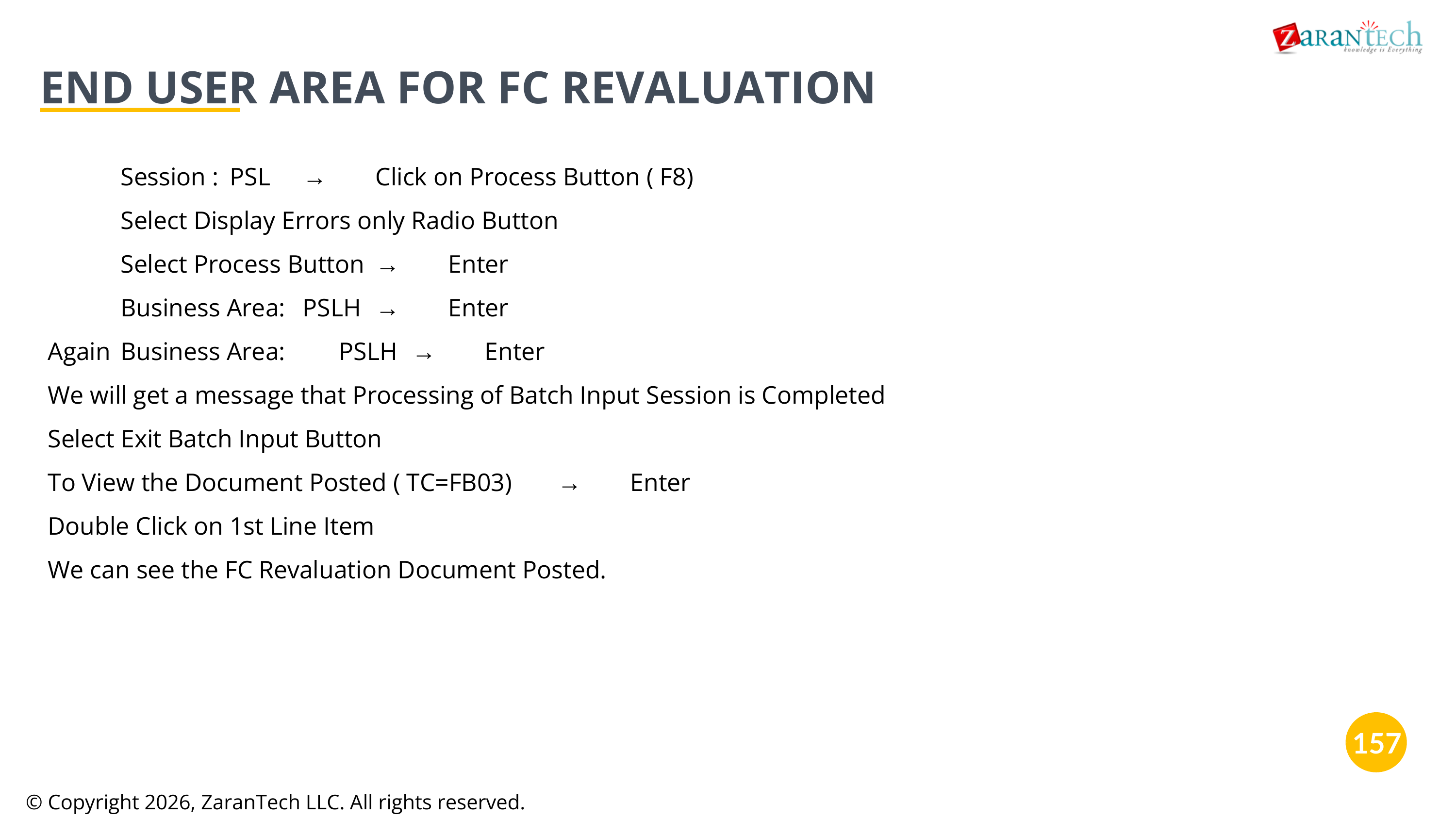

END USER AREA FOR FC REVALUATION

Session :	PSL	→	Click on Process Button ( F8)
Select Display Errors only Radio Button
Select Process Button	→	Enter
Business Area:	PSLH	→	Enter
Again	Business Area:	PSLH	→	Enter
We will get a message that Processing of Batch Input Session is Completed
Select Exit Batch Input Button
To View the Document Posted ( TC=FB03)	→	Enter
Double Click on 1st Line Item
We can see the FC Revaluation Document Posted.
157
157
© Copyright 2026, ZaranTech LLC. All rights reserved.